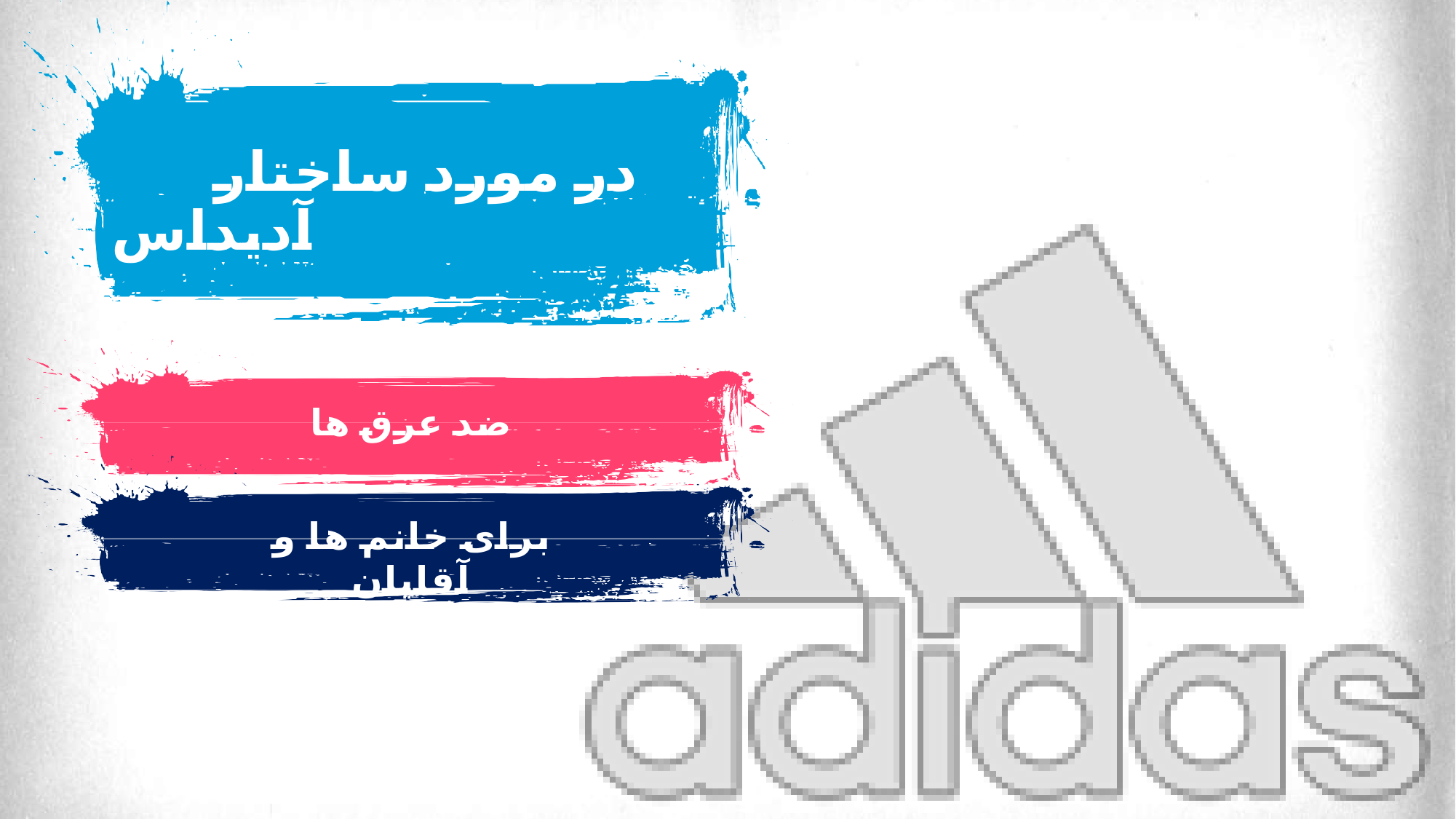

# در مورد ساختار آدیداس

ضد عرق ها

برای خانم ها و آقایان
45